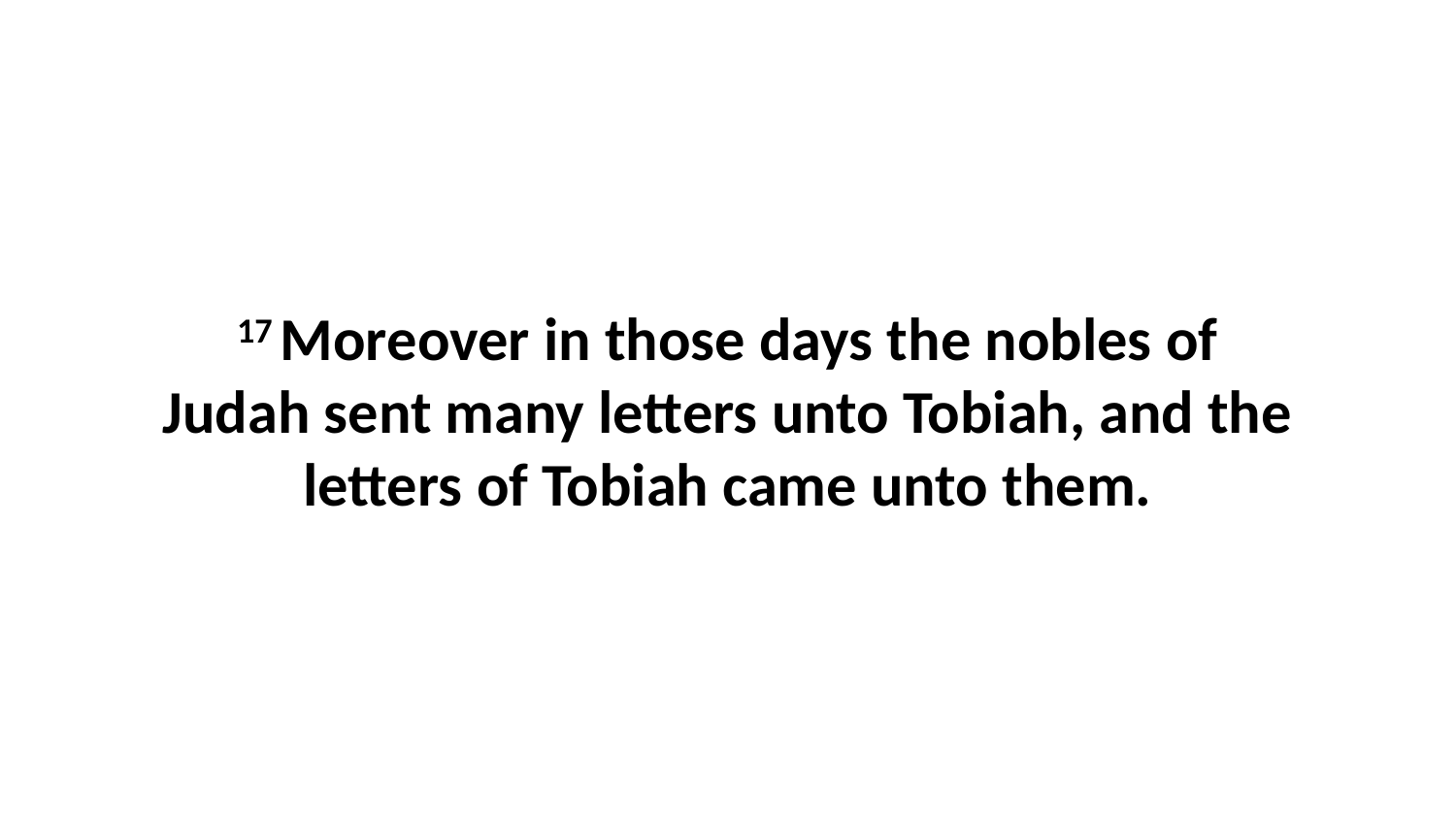

17 Moreover in those days the nobles of Judah sent many letters unto Tobiah, and the letters of Tobiah came unto them.